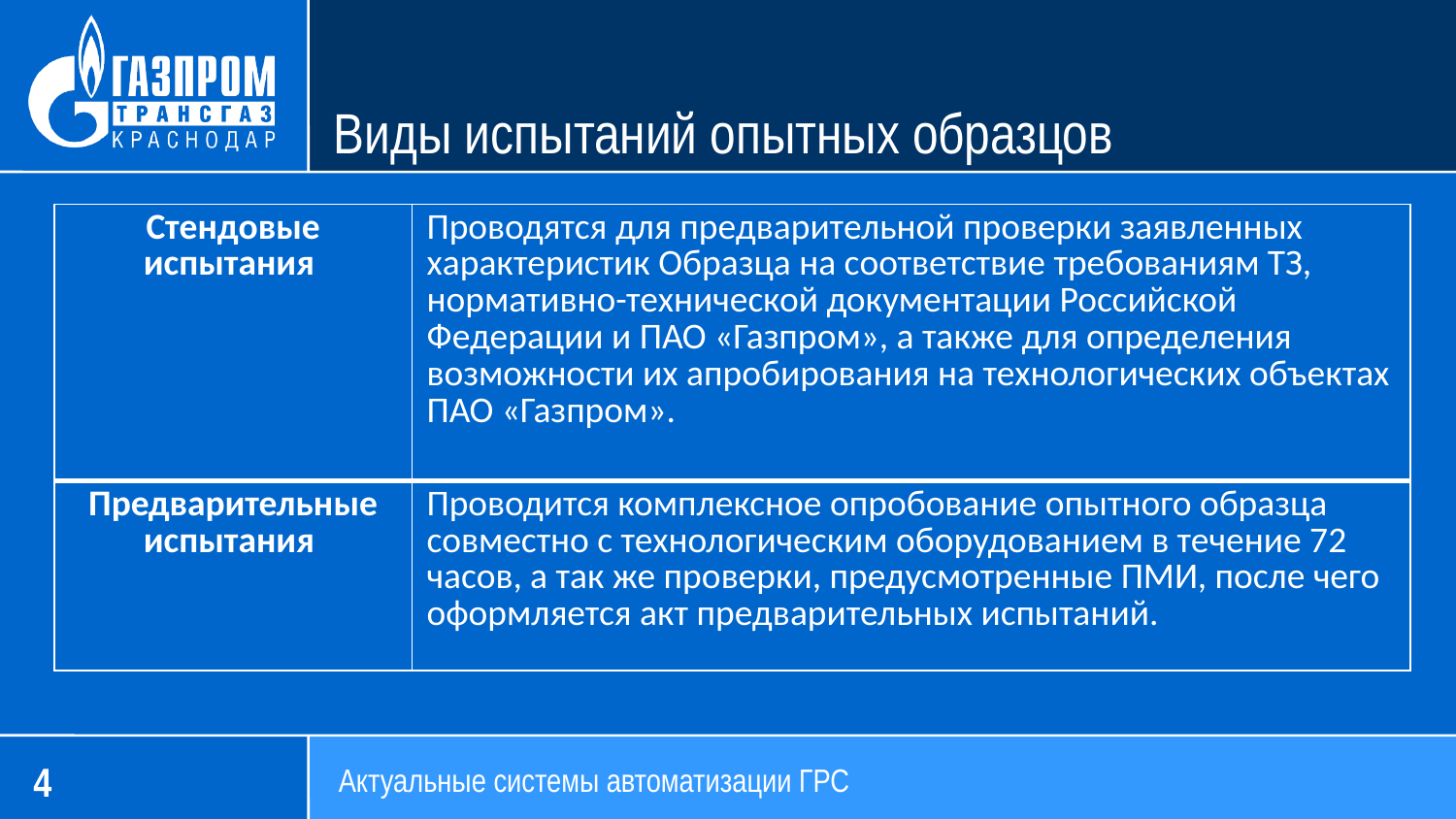

Виды испытаний опытных образцов
| Стендовые испытания | Проводятся для предварительной проверки заявленных характеристик Образца на соответствие требованиям ТЗ, нормативно-технической документации Российской Федерации и ПАО «Газпром», а также для определения возможности их апробирования на технологических объектах ПАО «Газпром». |
| --- | --- |
| Предварительные испытания | Проводится комплексное опробование опытного образца совместно с технологическим оборудованием в течение 72 часов, а так же проверки, предусмотренные ПМИ, после чего оформляется акт предварительных испытаний. |

Актуальные системы автоматизации ГРС